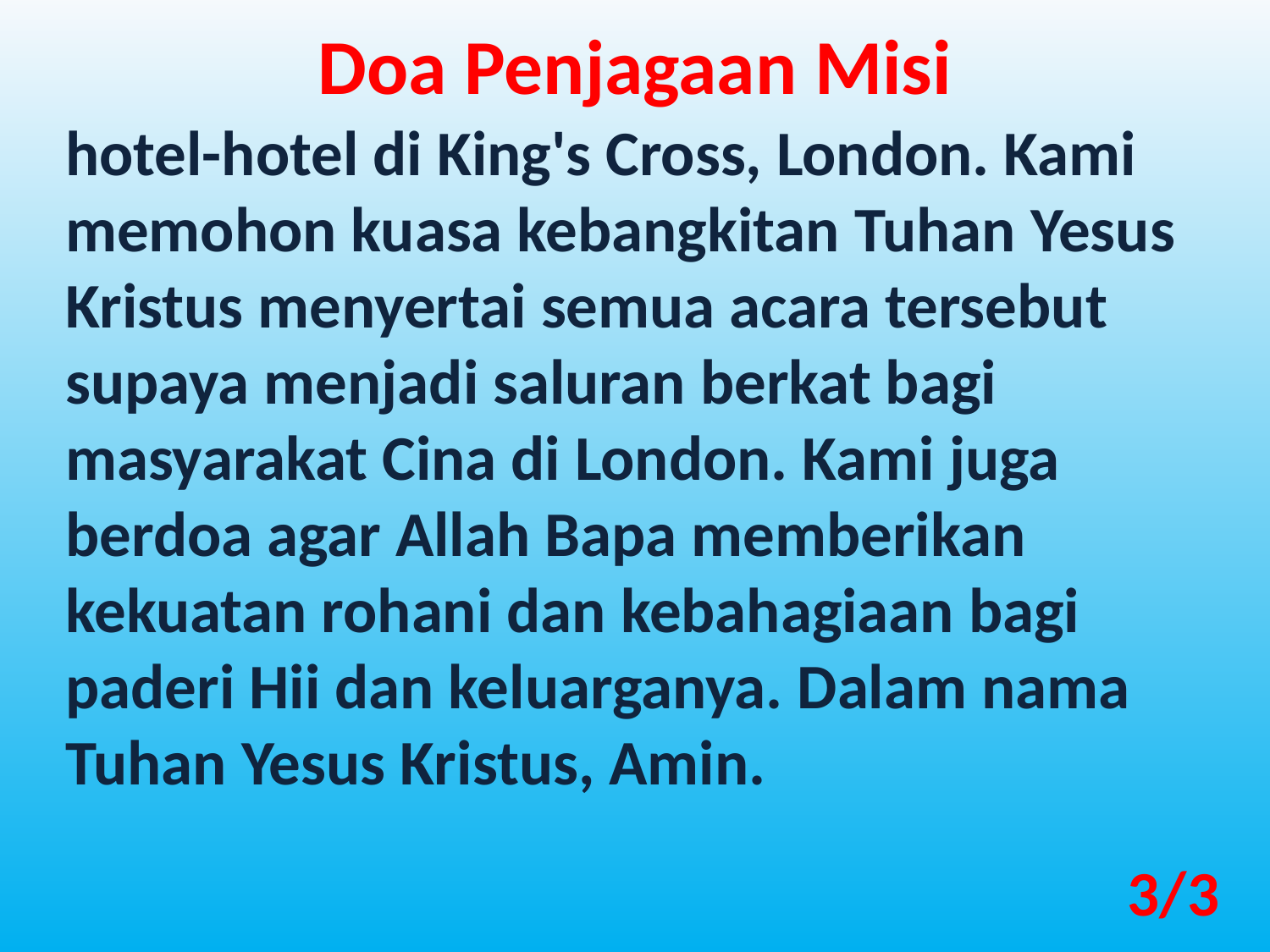

Doa Penjagaan Misi
hotel-hotel di King's Cross, London. Kami memohon kuasa kebangkitan Tuhan Yesus Kristus menyertai semua acara tersebut supaya menjadi saluran berkat bagi masyarakat Cina di London. Kami juga berdoa agar Allah Bapa memberikan kekuatan rohani dan kebahagiaan bagi paderi Hii dan keluarganya. Dalam nama Tuhan Yesus Kristus, Amin.
3/3